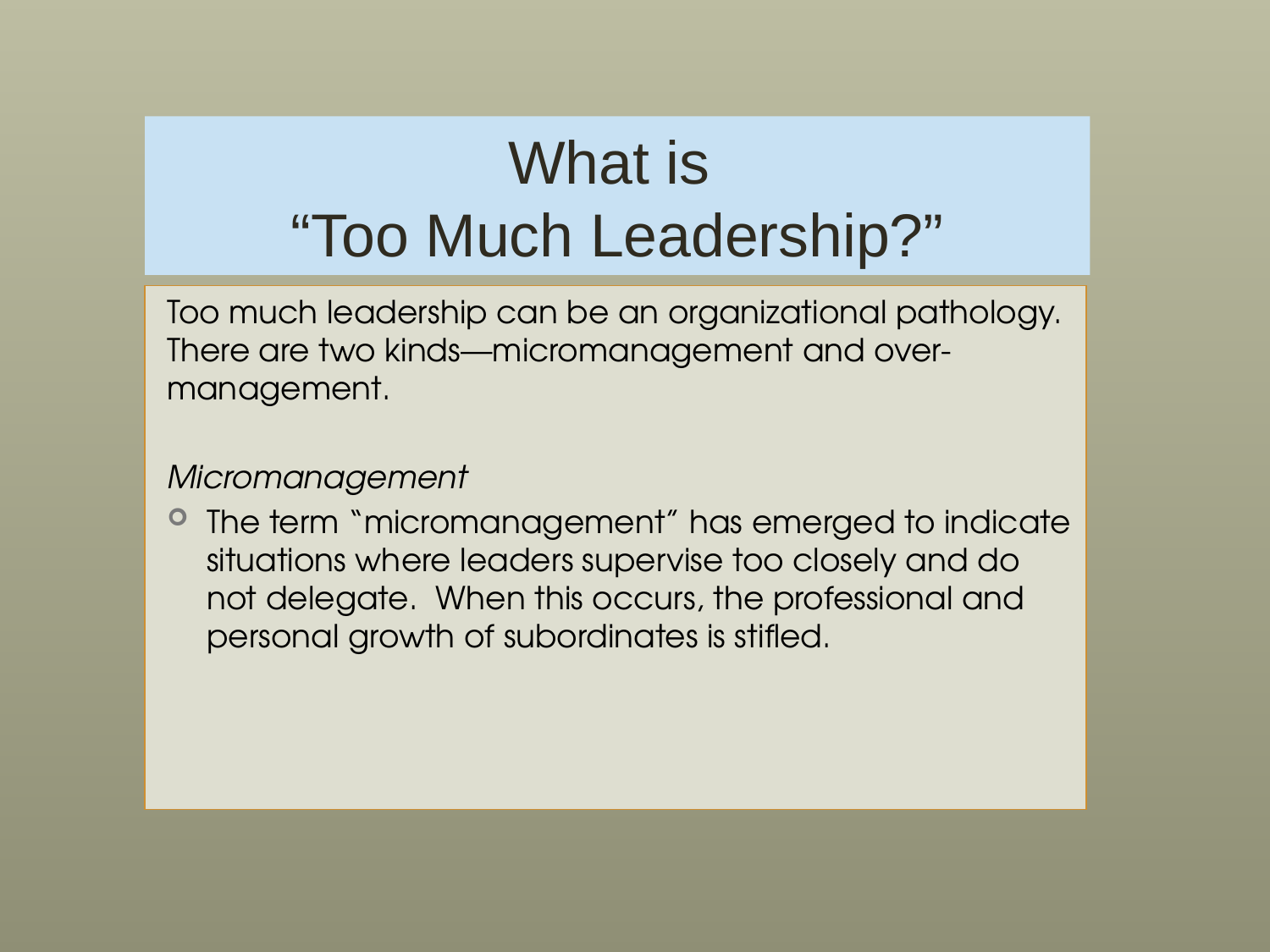

# What is “Too Much Leadership?”
Too much leadership can be an organizational pathology. There are two kinds—micromanagement and over-management.

Micromanagement
The term “micromanagement” has emerged to indicate situations where leaders supervise too closely and do not delegate.  When this occurs, the professional and personal growth of subordinates is stifled.